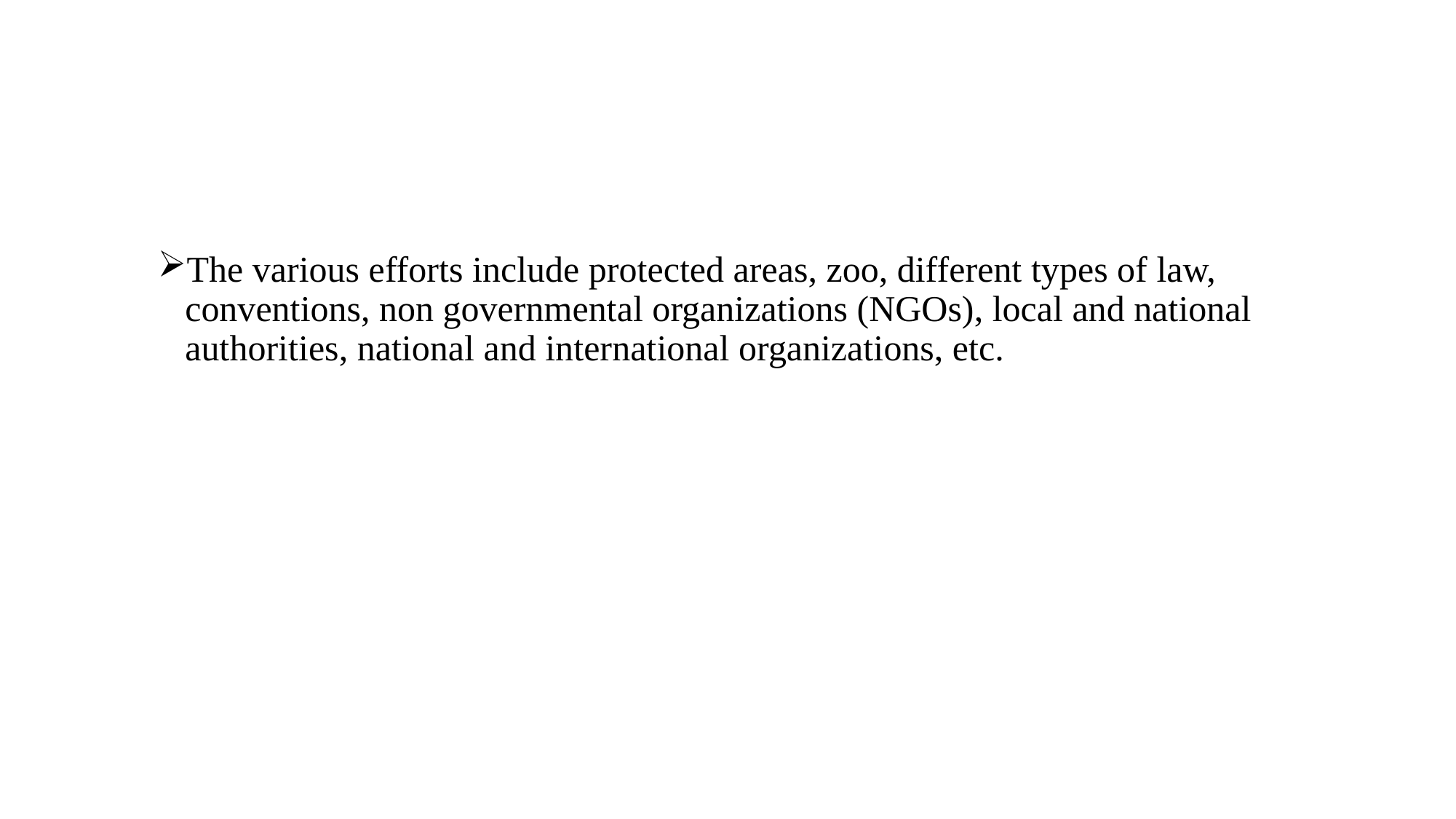

The various efforts include protected areas, zoo, different types of law, conventions, non governmental organizations (NGOs), local and national authorities, national and international organizations, etc.